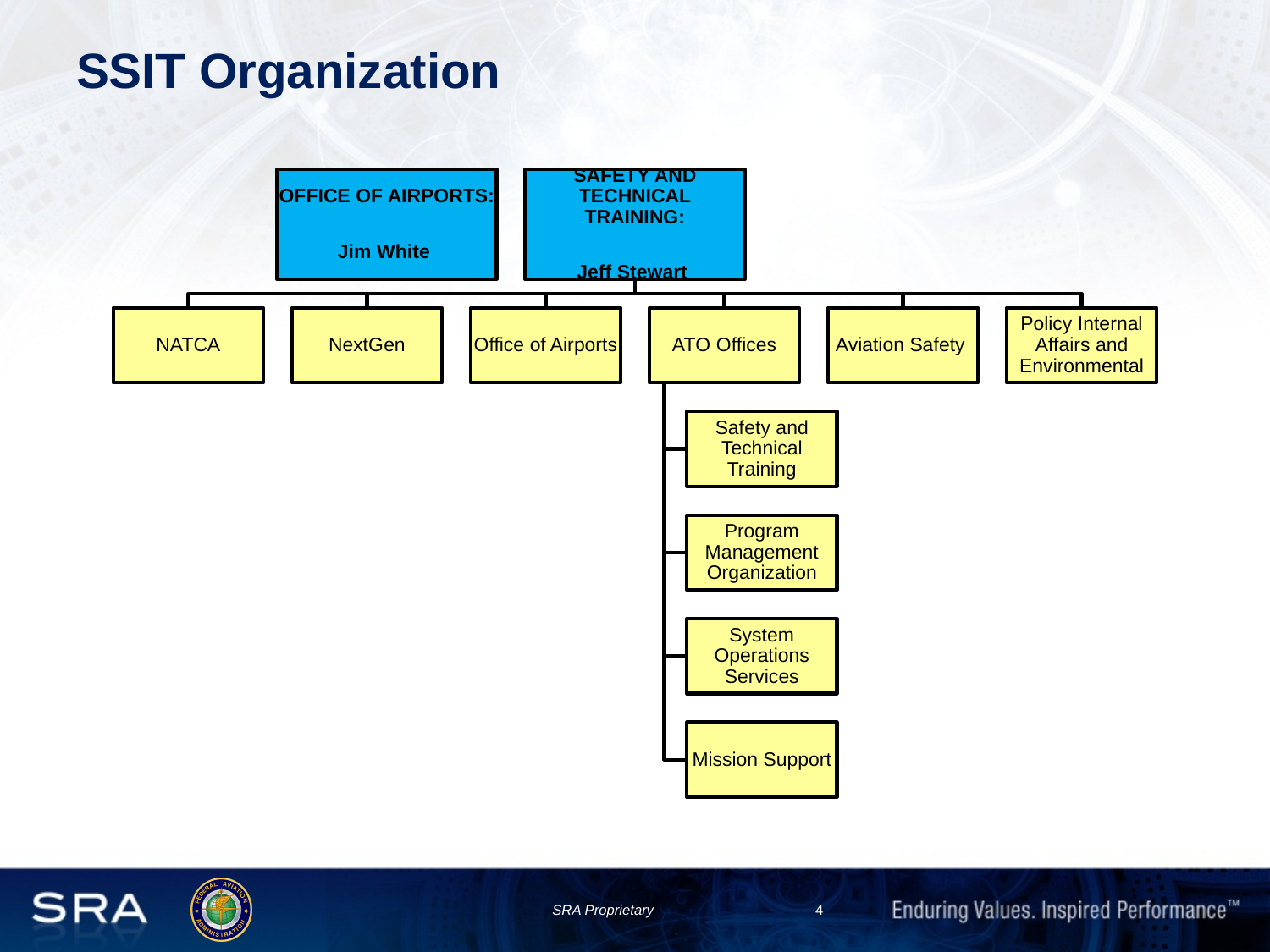

# SSIT Organization
OFFICE OF AIRPORTS:

Jim White
SAFETY AND TECHNICAL TRAINING:

Jeff Stewart
NATCA
NextGen
Office of Airports
ATO Offices
Safety and Technical Training
Program Management Organization
System Operations Services
Mission Support
Aviation Safety
Policy Internal Affairs and Environmental
SRA Proprietary
4